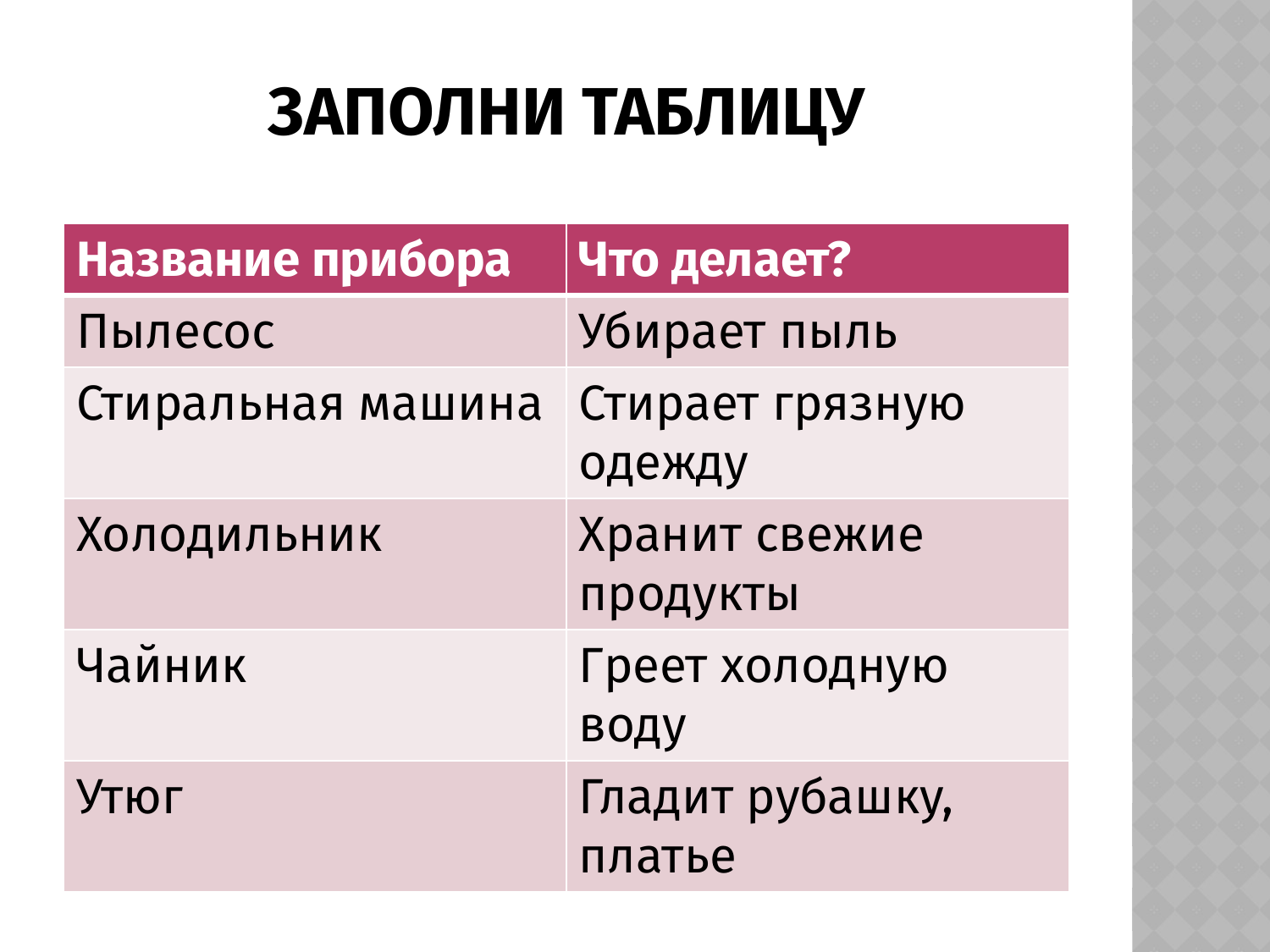

# Заполни таблицу
| Название прибора | Что делает? |
| --- | --- |
| Пылесос | Убирает пыль |
| Стиральная машина | Стирает грязную одежду |
| Холодильник | Хранит свежие продукты |
| Чайник | Греет холодную воду |
| Утюг | Гладит рубашку, платье |